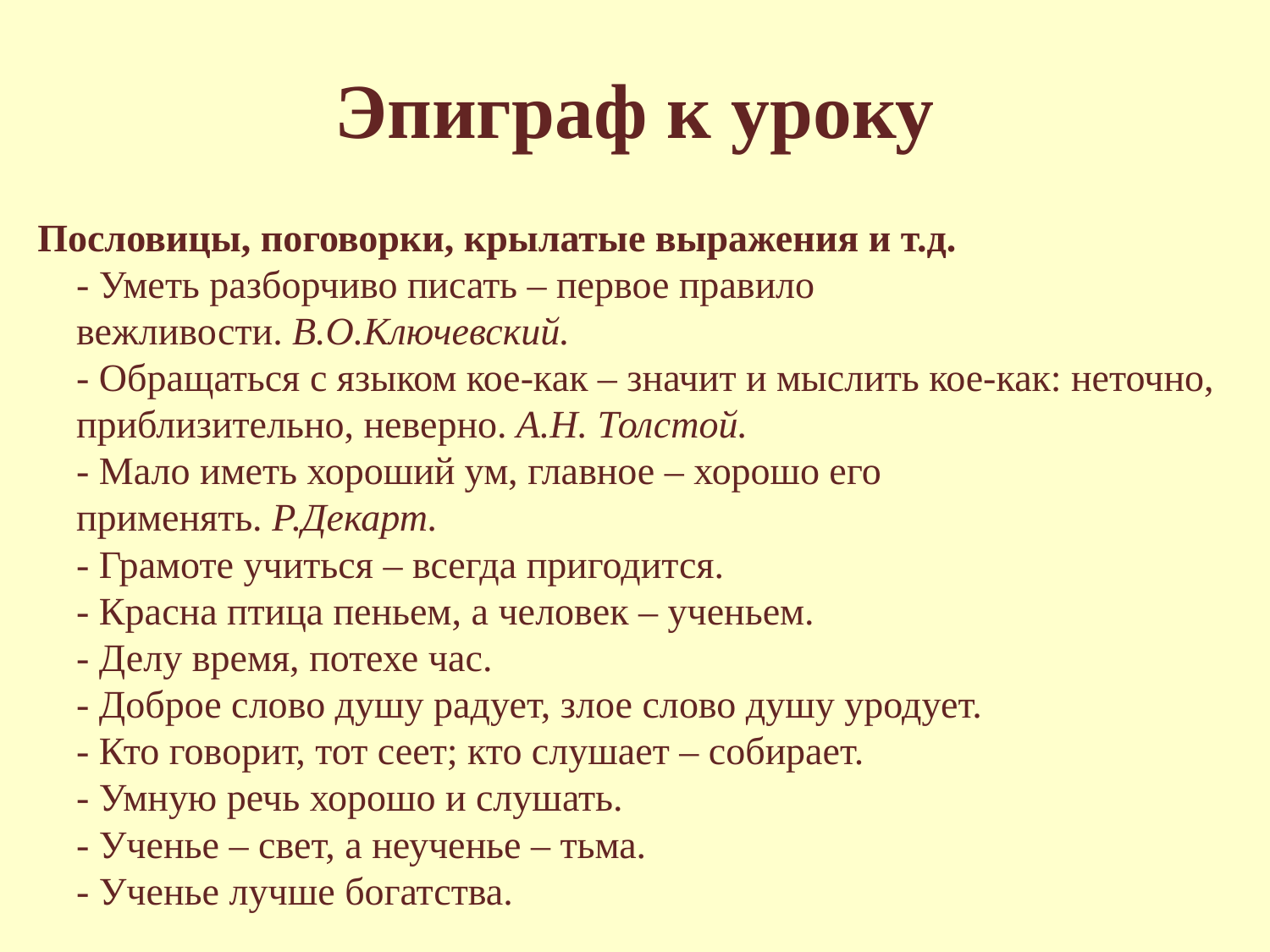

# Эпиграф к уроку
Пословицы, поговорки, крылатые выражения и т.д.
- Уметь разборчиво писать – первое правило вежливости. В.О.Ключевский.
- Обращаться с языком кое-как – значит и мыслить кое-как: неточно, приблизительно, неверно. А.Н. Толстой.
- Мало иметь хороший ум, главное – хорошо его применять. Р.Декарт.
- Грамоте учиться – всегда пригодится.
- Красна птица пеньем, а человек – ученьем.
- Делу время, потехе час.
- Доброе слово душу радует, злое слово душу уродует.
- Кто говорит, тот сеет; кто слушает – собирает.
- Умную речь хорошо и слушать.
- Ученье – свет, а неученье – тьма.
- Ученье лучше богатства.